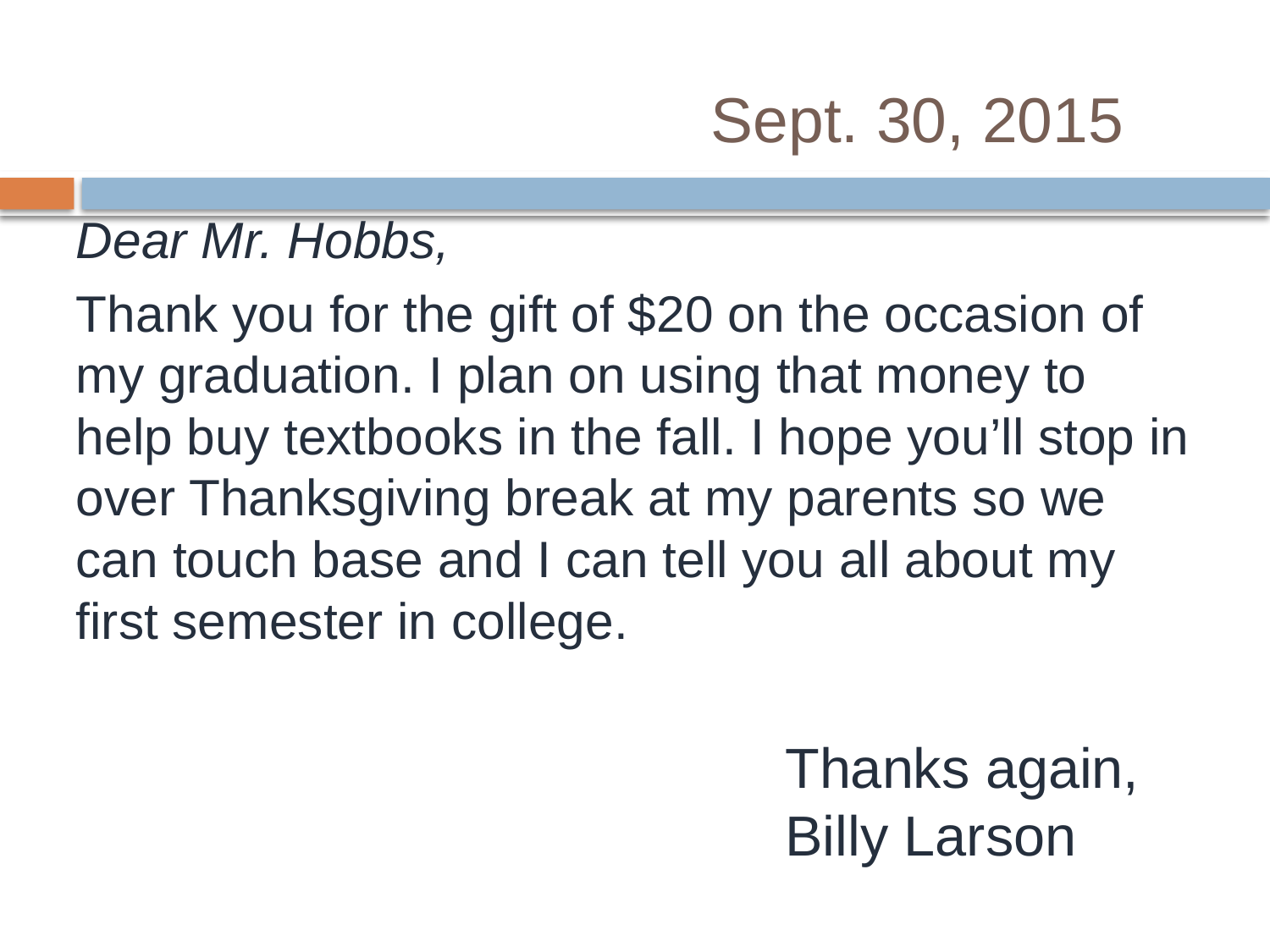

# Sept. 30, 2015
Dear Mr. Hobbs,
Thank you for the gift of $20 on the occasion of my graduation. I plan on using that money to help buy textbooks in the fall. I hope you’ll stop in over Thanksgiving break at my parents so we can touch base and I can tell you all about my first semester in college.

Thanks again,
Billy Larson